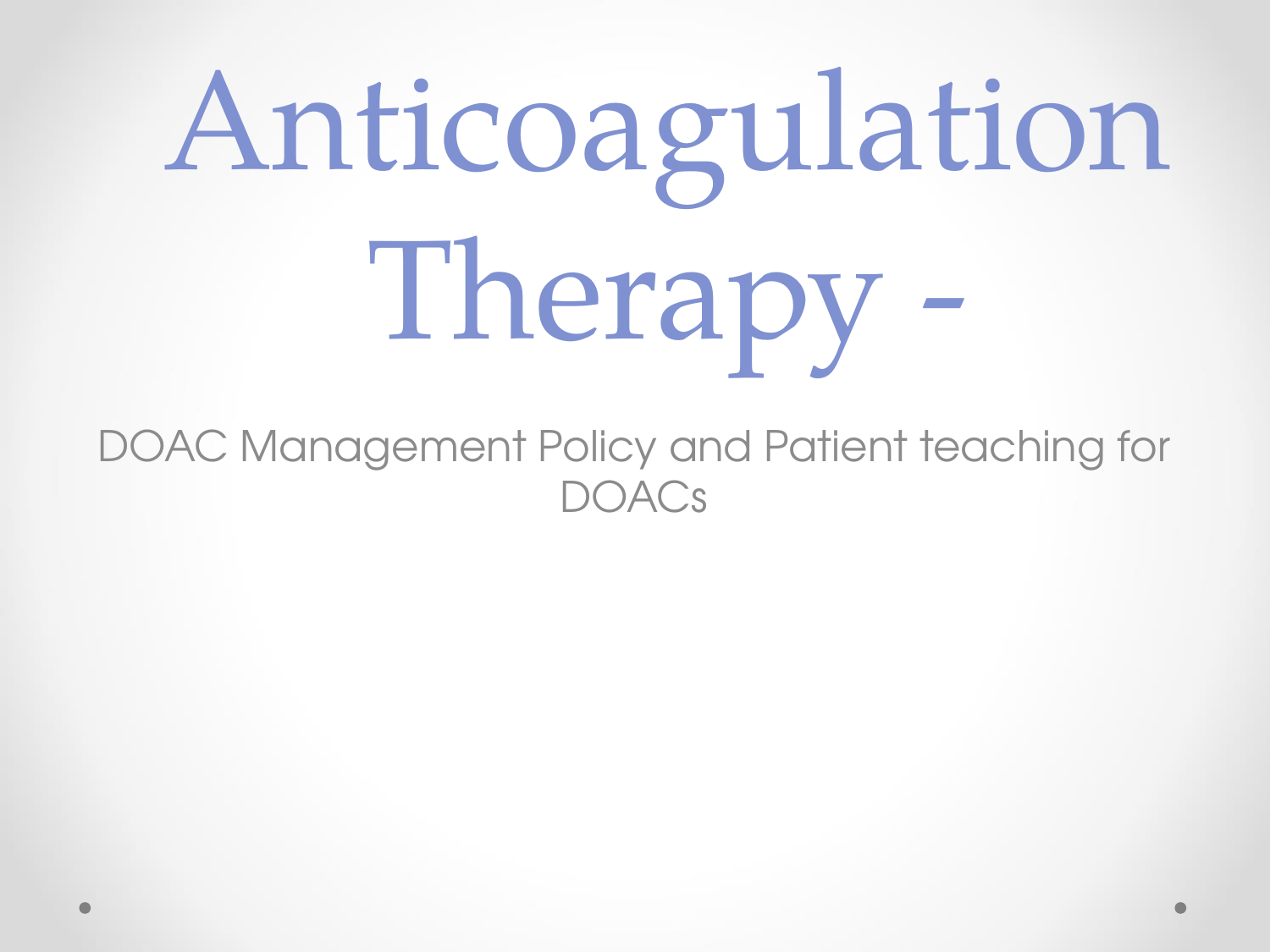

# Anticoagulation Therapy -
DOAC Management Policy and Patient teaching for DOACs